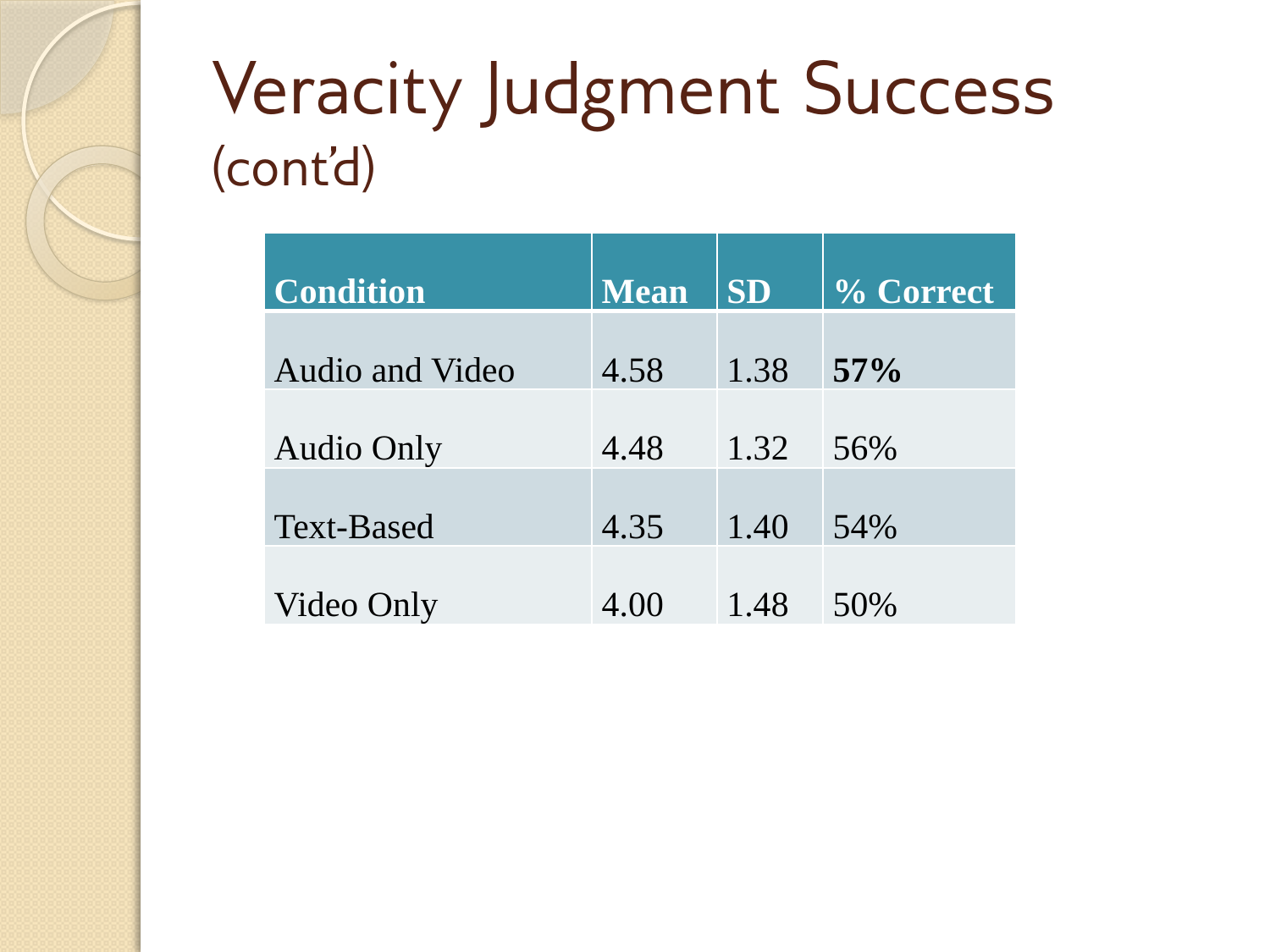

# Veracity Judgment Success (cont’d)
| Condition | Mean | SD | % Correct |
| --- | --- | --- | --- |
| Audio and Video | 4.58 | 1.38 | 57% |
| Audio Only | 4.48 | 1.32 | 56% |
| Text-Based | 4.35 | 1.40 | 54% |
| Video Only | 4.00 | 1.48 | 50% |